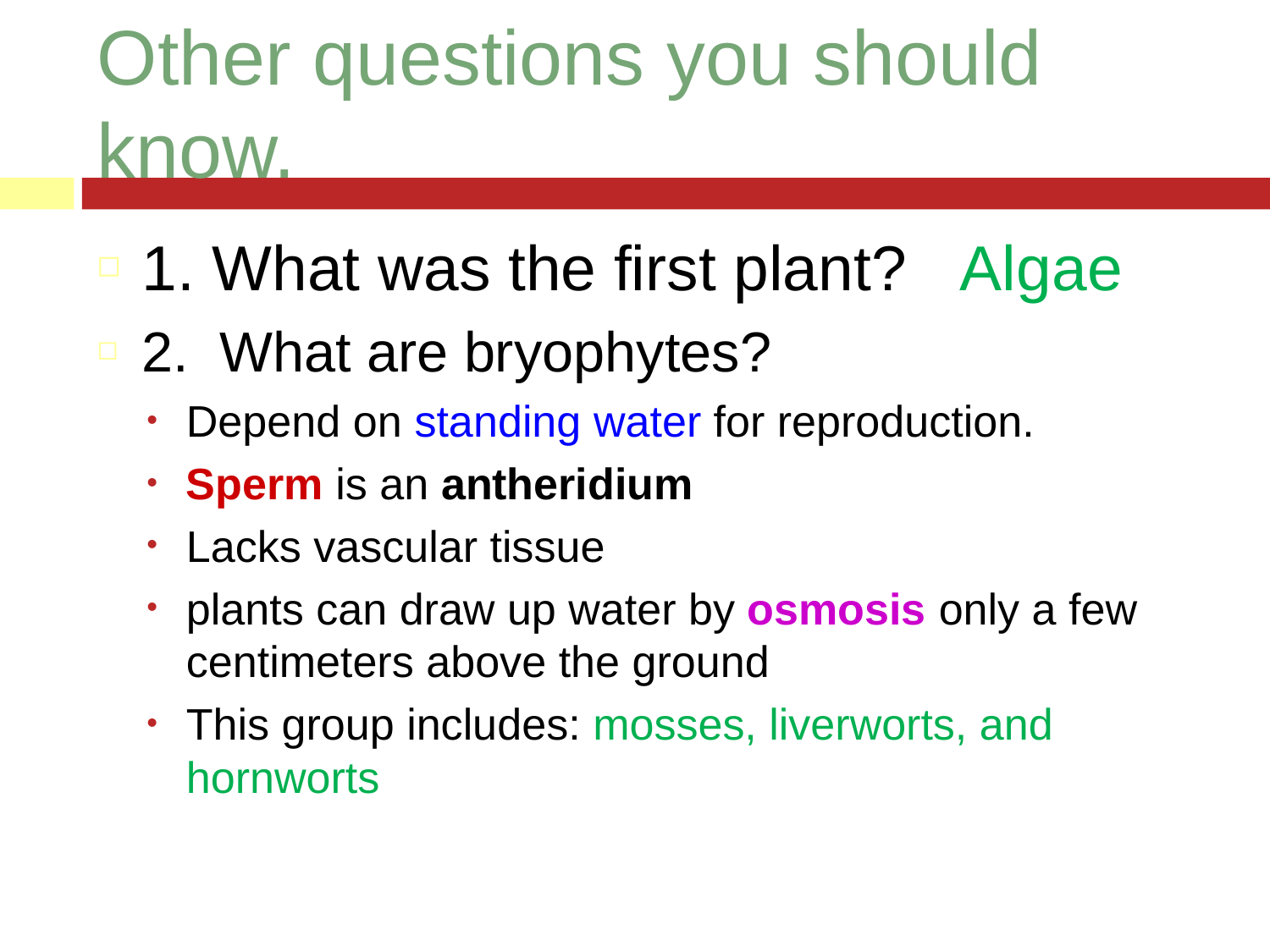

# Other questions you should know.
1. What was the first plant?   Algae
2.  What are bryophytes?
Depend on standing water for reproduction.
Sperm is an antheridium
Lacks vascular tissue
plants can draw up water by osmosis only a few centimeters above the ground
This group includes: mosses, liverworts, and hornworts